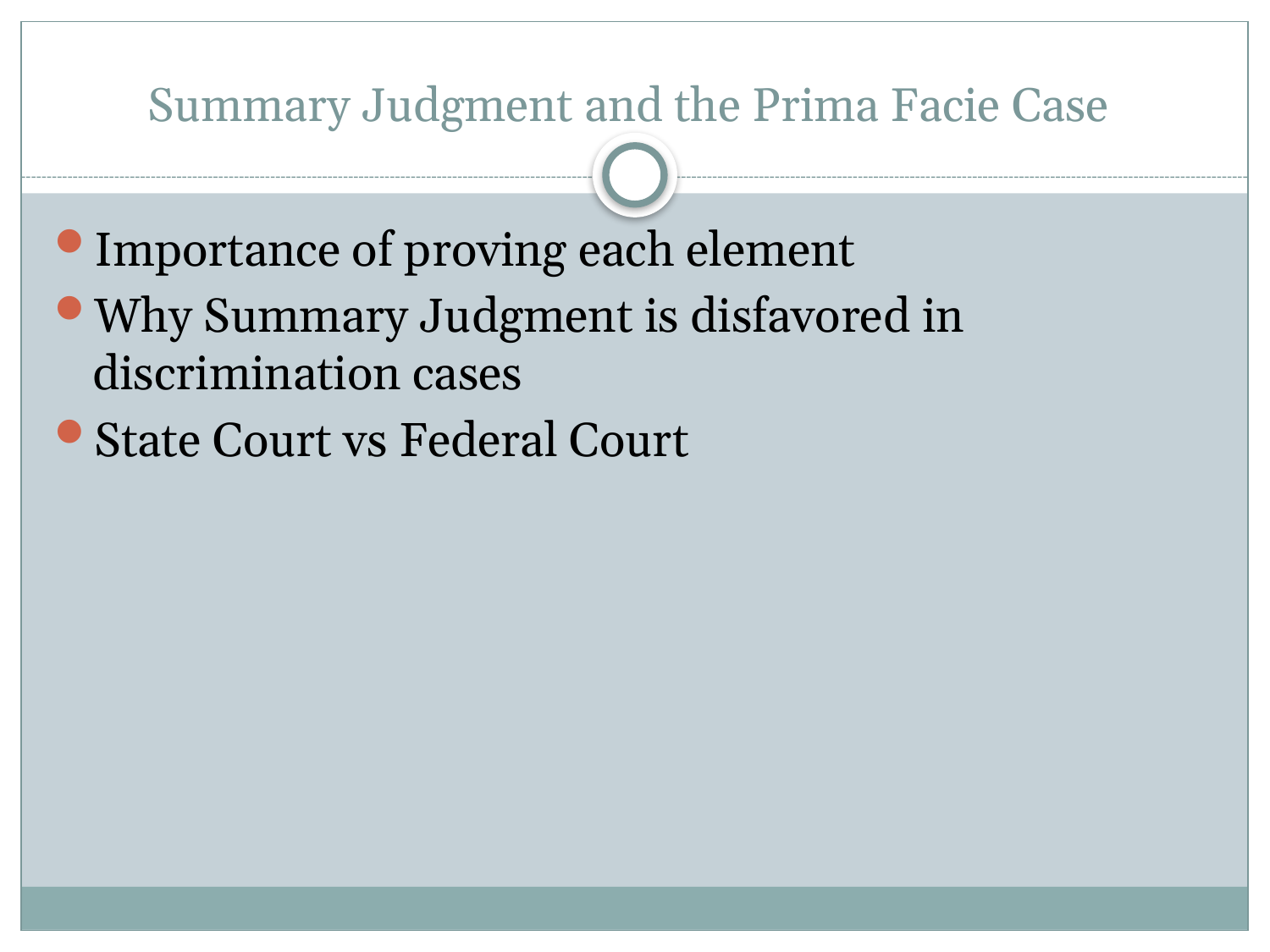

# Summary Judgment and the Prima Facie Case
Importance of proving each element
Why Summary Judgment is disfavored in discrimination cases
State Court vs Federal Court